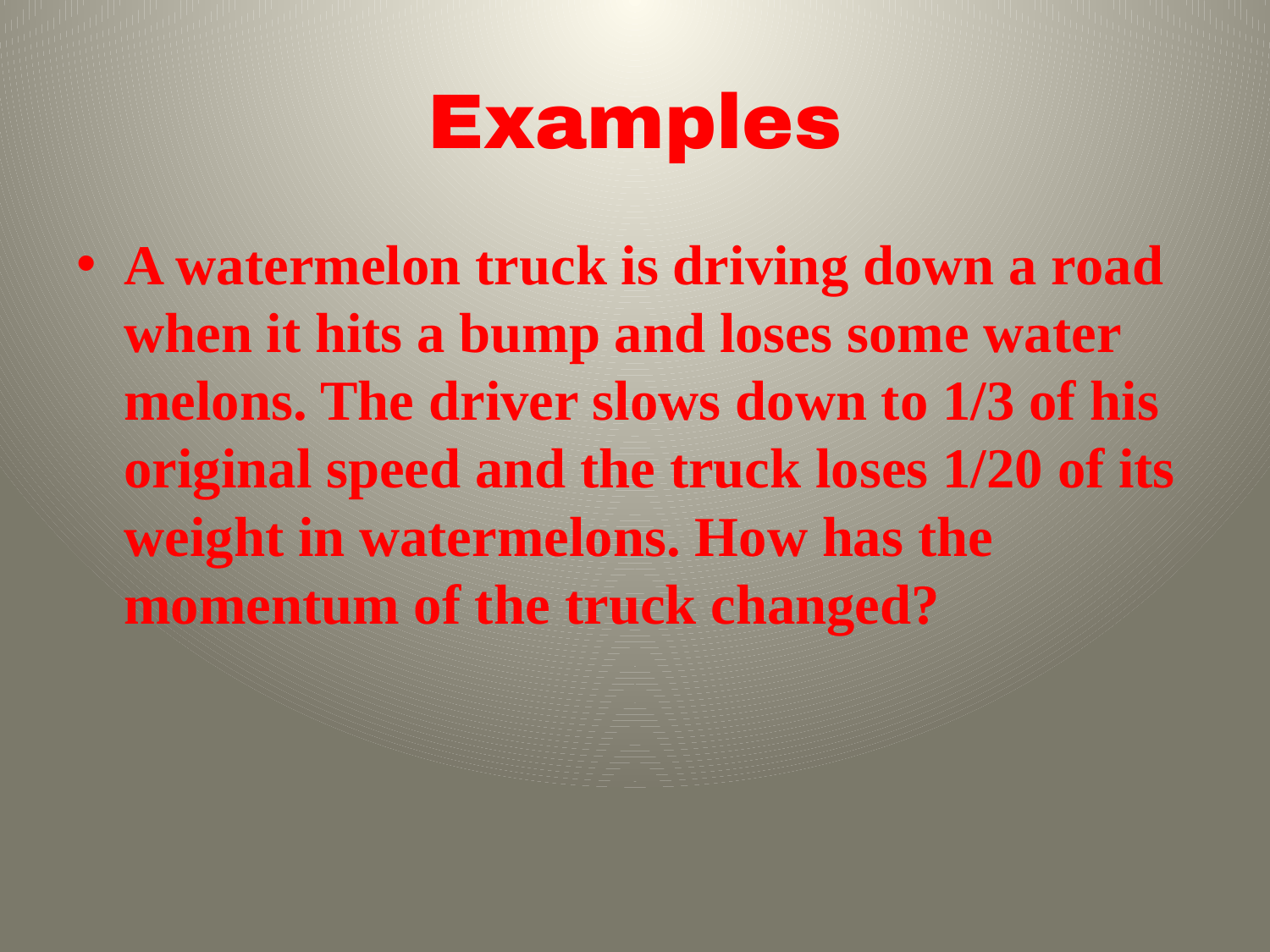

# Examples
A watermelon truck is driving down a road when it hits a bump and loses some water melons. The driver slows down to 1/3 of his original speed and the truck loses 1/20 of its weight in watermelons. How has the momentum of the truck changed?